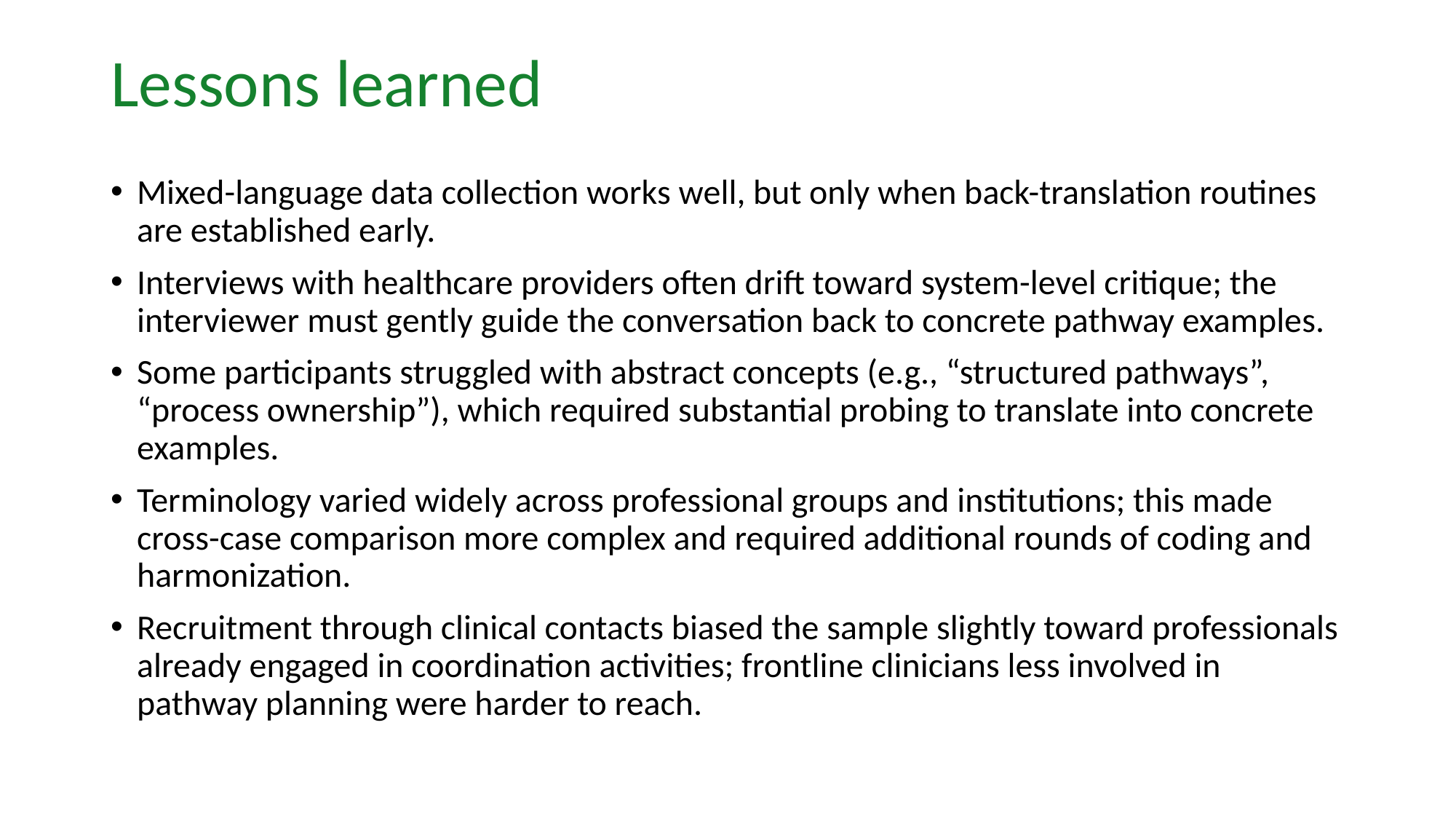

Lessons learned
Mixed-language data collection works well, but only when back-translation routines are established early.
Interviews with healthcare providers often drift toward system-level critique; the interviewer must gently guide the conversation back to concrete pathway examples.
Some participants struggled with abstract concepts (e.g., “structured pathways”, “process ownership”), which required substantial probing to translate into concrete examples.
Terminology varied widely across professional groups and institutions; this made cross-case comparison more complex and required additional rounds of coding and harmonization.
Recruitment through clinical contacts biased the sample slightly toward professionals already engaged in coordination activities; frontline clinicians less involved in pathway planning were harder to reach.